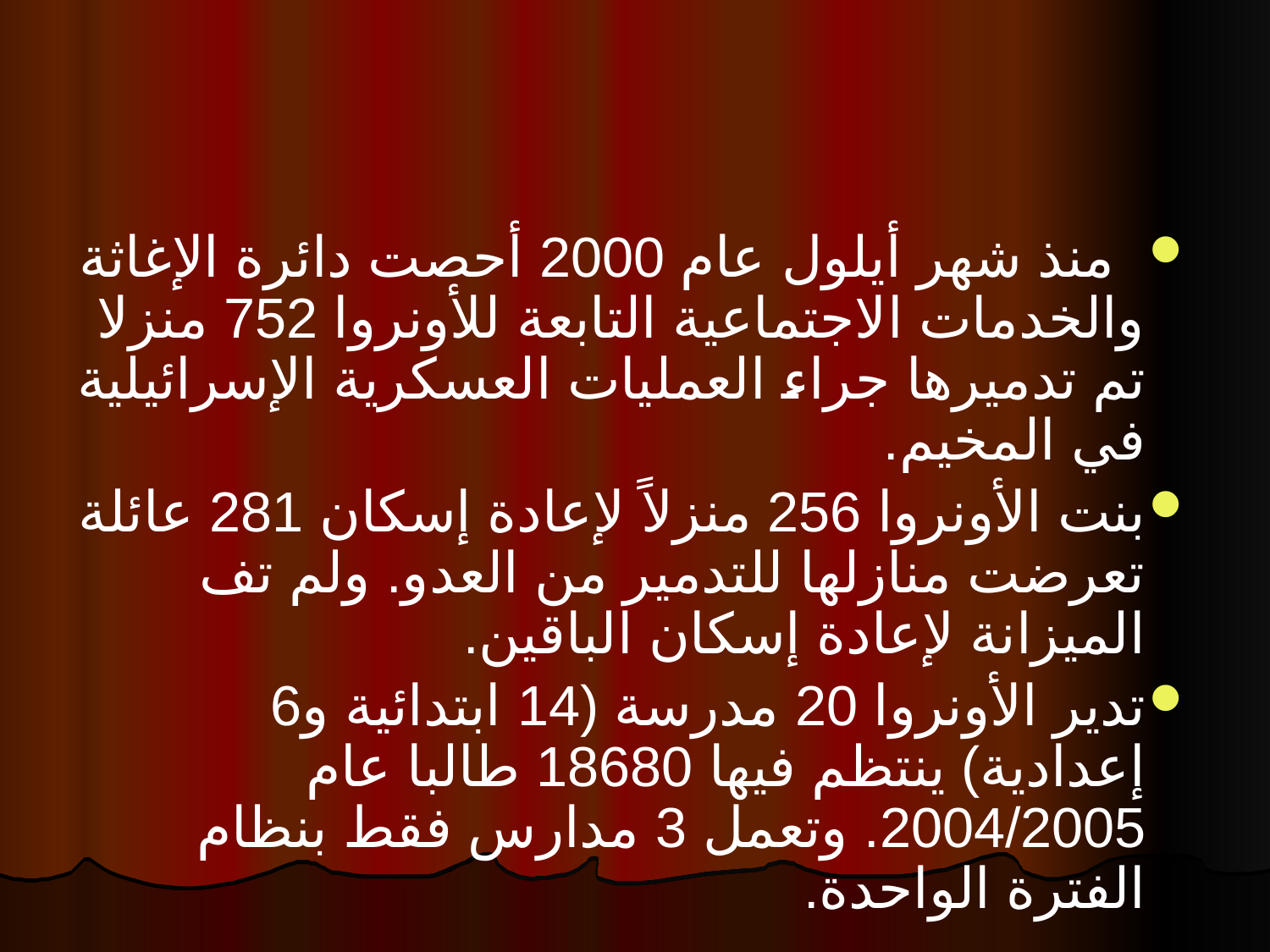

منذ شهر أيلول عام 2000 أحصت دائرة الإغاثة والخدمات الاجتماعية التابعة للأونروا 752 منزلا تم تدميرها جراء العمليات العسكرية الإسرائيلية في المخيم.
بنت الأونروا 256 منزلاً لإعادة إسكان 281 عائلة تعرضت منازلها للتدمير من العدو. ولم تف الميزانة لإعادة إسكان الباقين.
تدير الأونروا 20 مدرسة (14 ابتدائية و6 إعدادية) ينتظم فيها 18680 طالبا عام 2004/2005. وتعمل 3 مدارس فقط بنظام الفترة الواحدة.